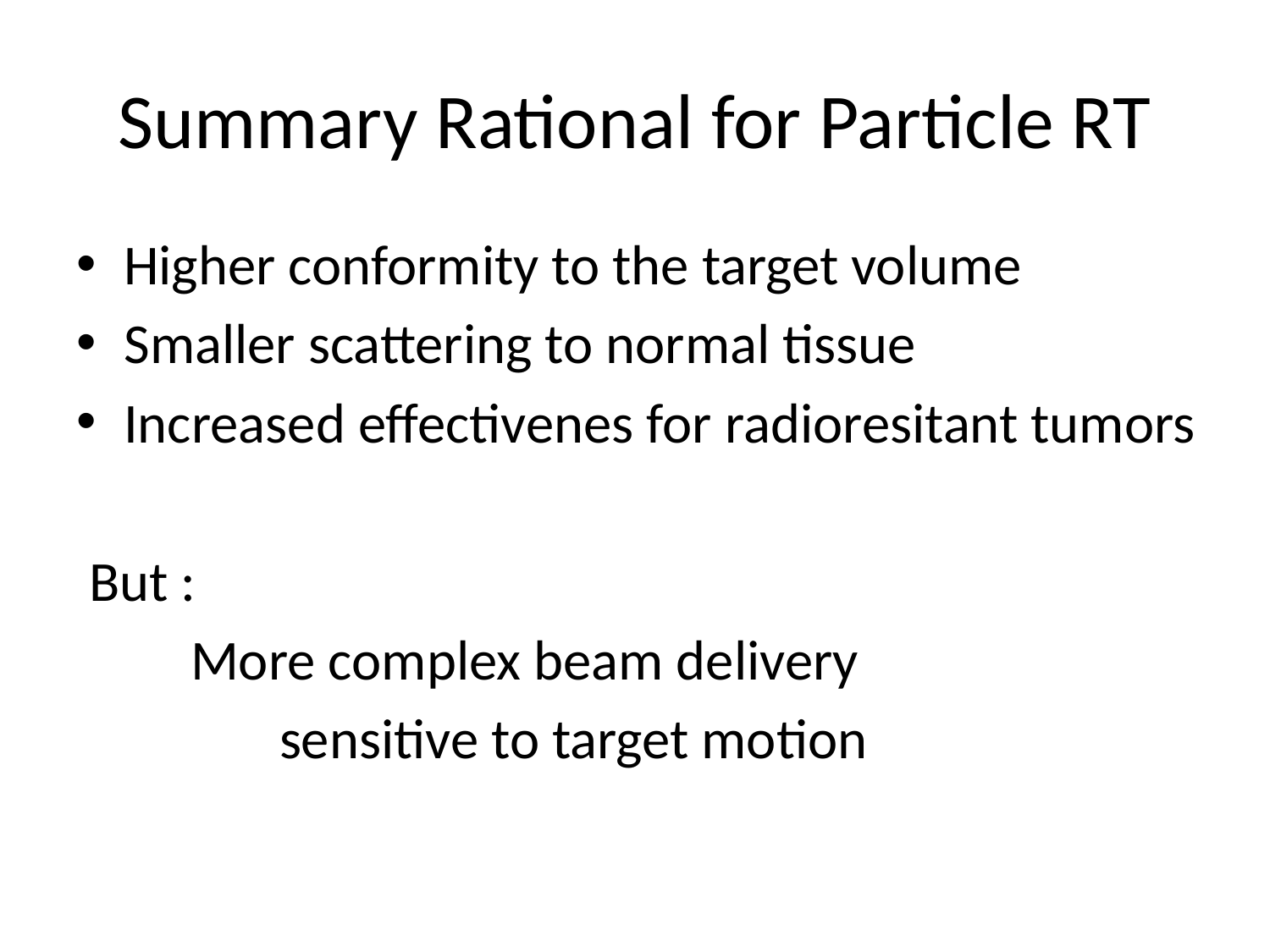

# Summary Rational for Particle RT
Higher conformity to the target volume
Smaller scattering to normal tissue
Increased effectivenes for radioresitant tumors

 But :
         More complex beam delivery
                sensitive to target motion